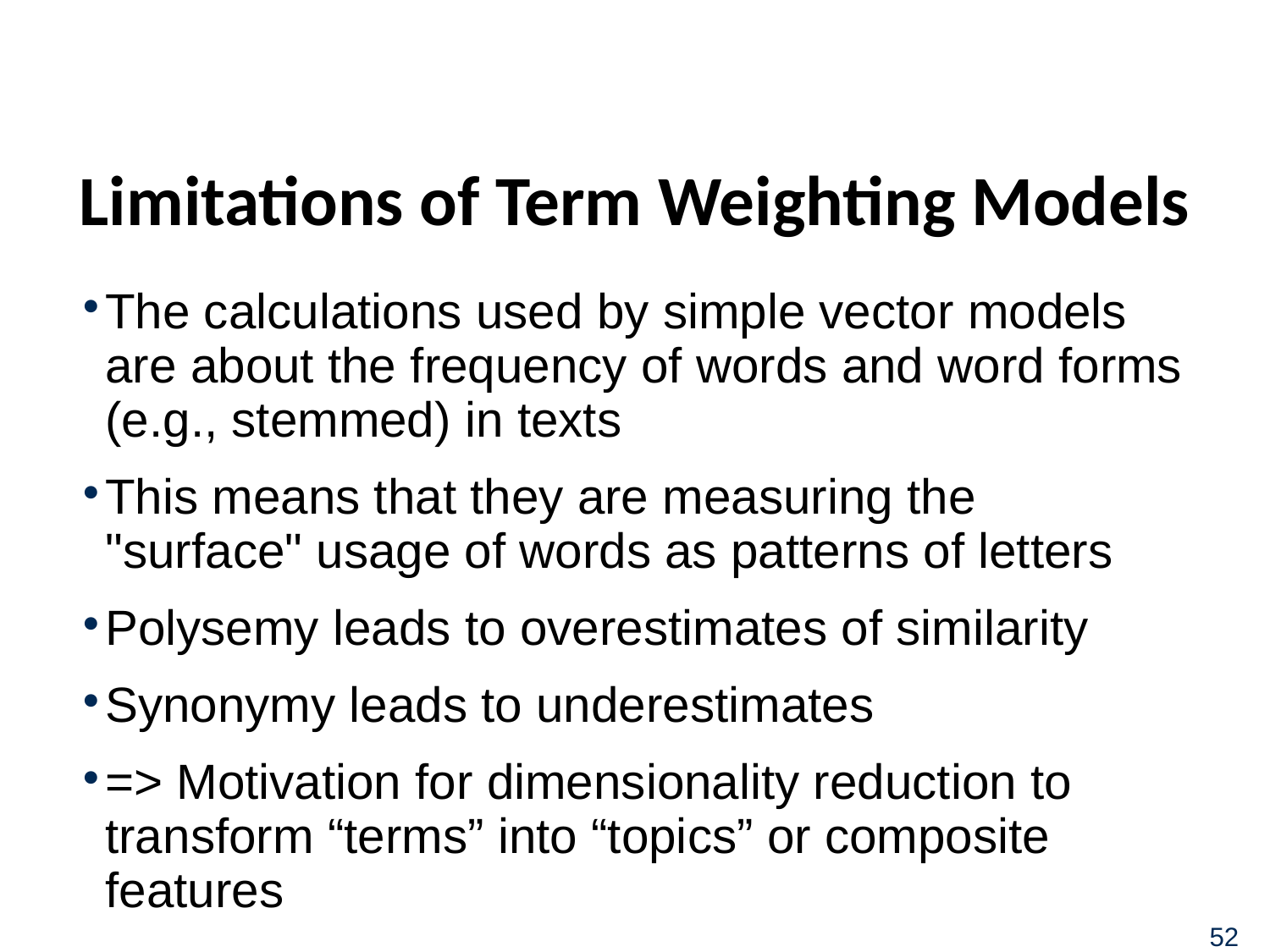

# Limitations of Term Weighting Models

The calculations used by simple vector models are about the frequency of words and word forms (e.g., stemmed) in texts
This means that they are measuring the "surface" usage of words as patterns of letters
Polysemy leads to overestimates of similarity
Synonymy leads to underestimates
=> Motivation for dimensionality reduction to transform “terms” into “topics” or composite features
52